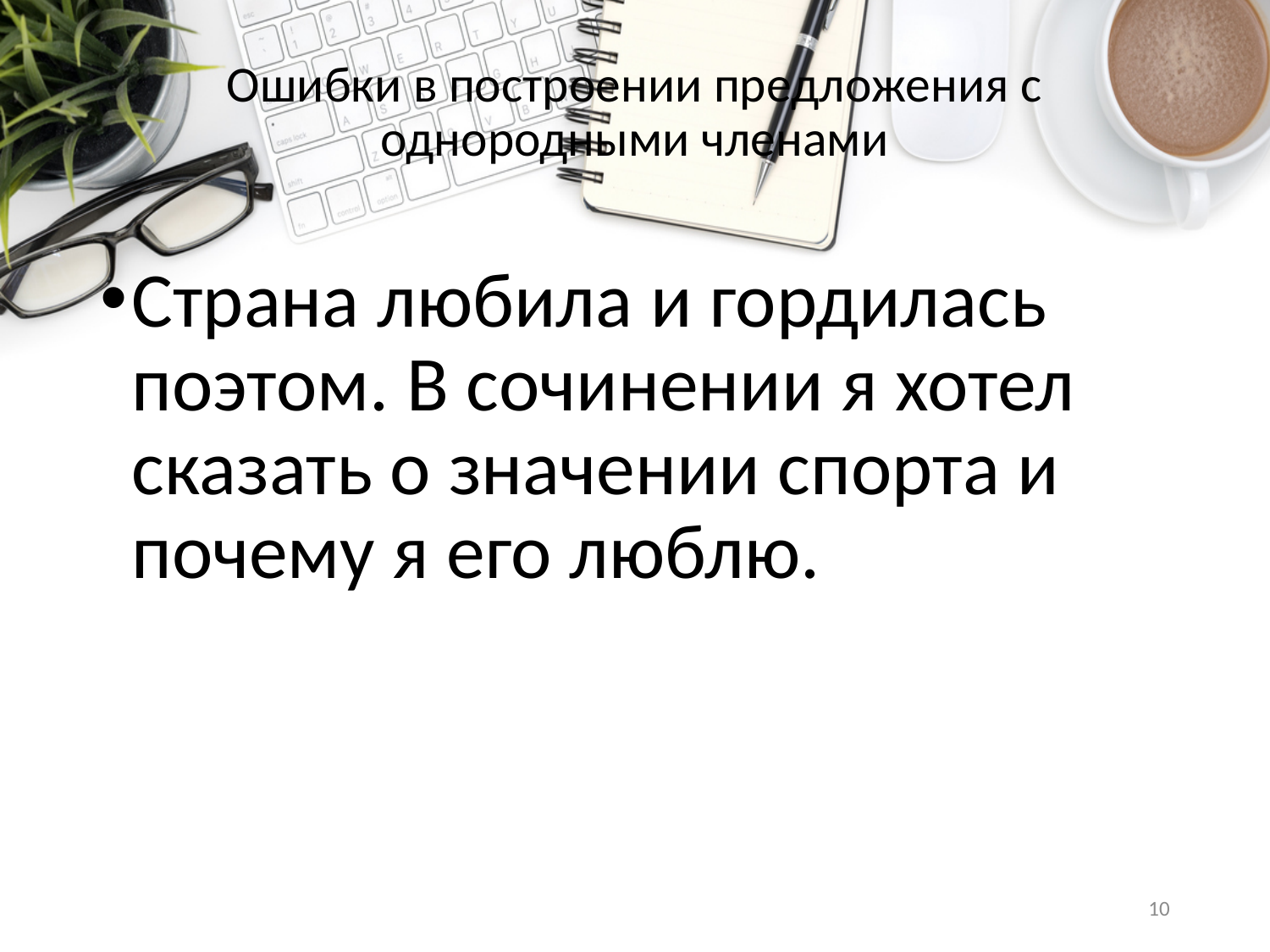

# Ошибки в построении предложения с однородными членами
Страна любила и гордилась поэтом. В сочинении я хотел сказать о значении спорта и почему я его люблю.
10